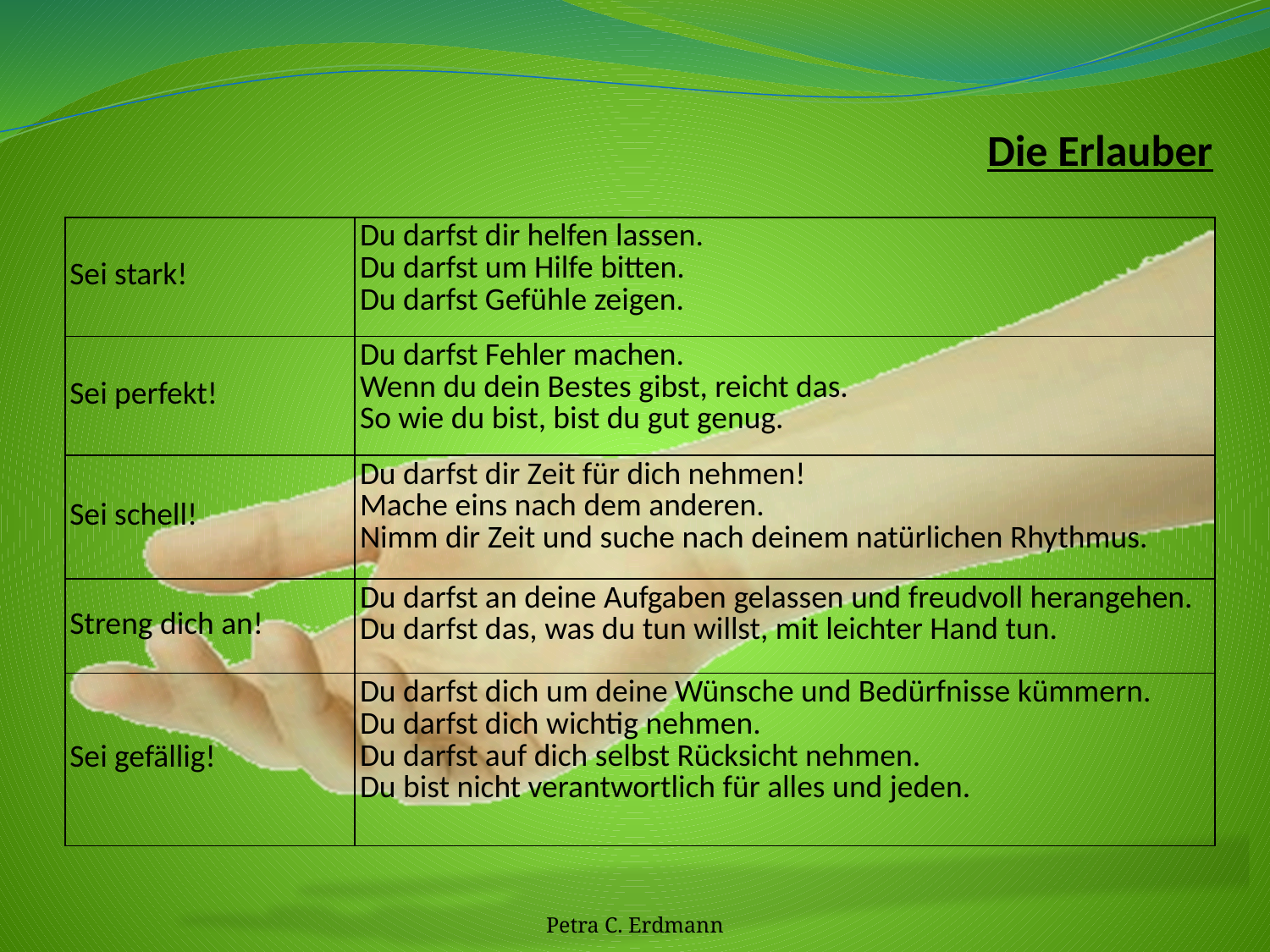

Die Erlauber

| Sei stark! | Du darfst dir helfen lassen. Du darfst um Hilfe bitten. Du darfst Gefühle zeigen. |
| --- | --- |
| Sei perfekt! | Du darfst Fehler machen. Wenn du dein Bestes gibst, reicht das. So wie du bist, bist du gut genug. |
| Sei schell! | Du darfst dir Zeit für dich nehmen! Mache eins nach dem anderen. Nimm dir Zeit und suche nach deinem natürlichen Rhythmus. |
| Streng dich an! | Du darfst an deine Aufgaben gelassen und freudvoll herangehen. Du darfst das, was du tun willst, mit leichter Hand tun. |
| Sei gefällig! | Du darfst dich um deine Wünsche und Bedürfnisse kümmern. Du darfst dich wichtig nehmen. Du darfst auf dich selbst Rücksicht nehmen. Du bist nicht verantwortlich für alles und jeden. |
Petra C. Erdmann